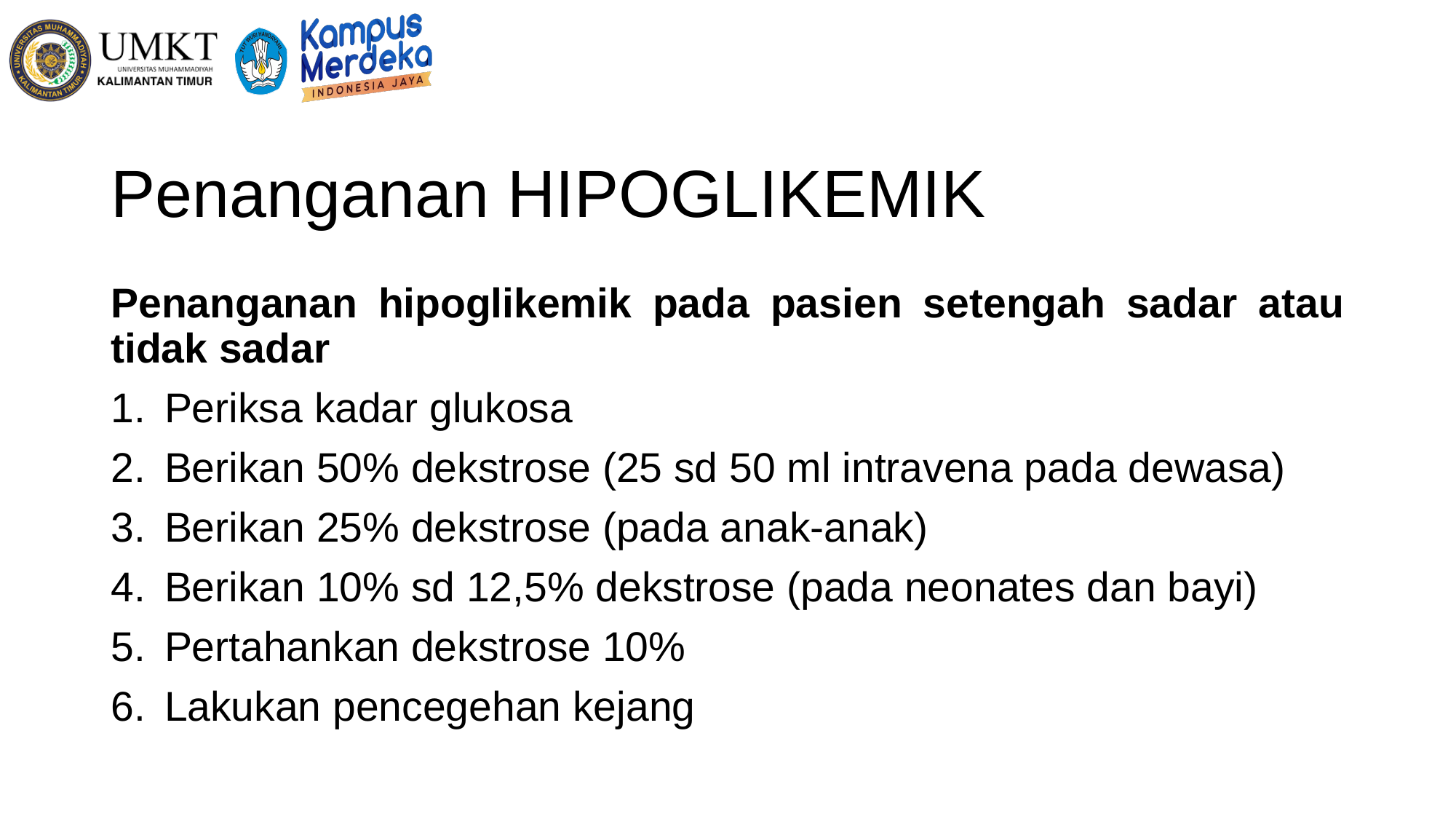

# Penanganan HIPOGLIKEMIK
Penanganan hipoglikemik pada pasien setengah sadar atau tidak sadar
Periksa kadar glukosa
Berikan 50% dekstrose (25 sd 50 ml intravena pada dewasa)
Berikan 25% dekstrose (pada anak-anak)
Berikan 10% sd 12,5% dekstrose (pada neonates dan bayi)
Pertahankan dekstrose 10%
Lakukan pencegehan kejang